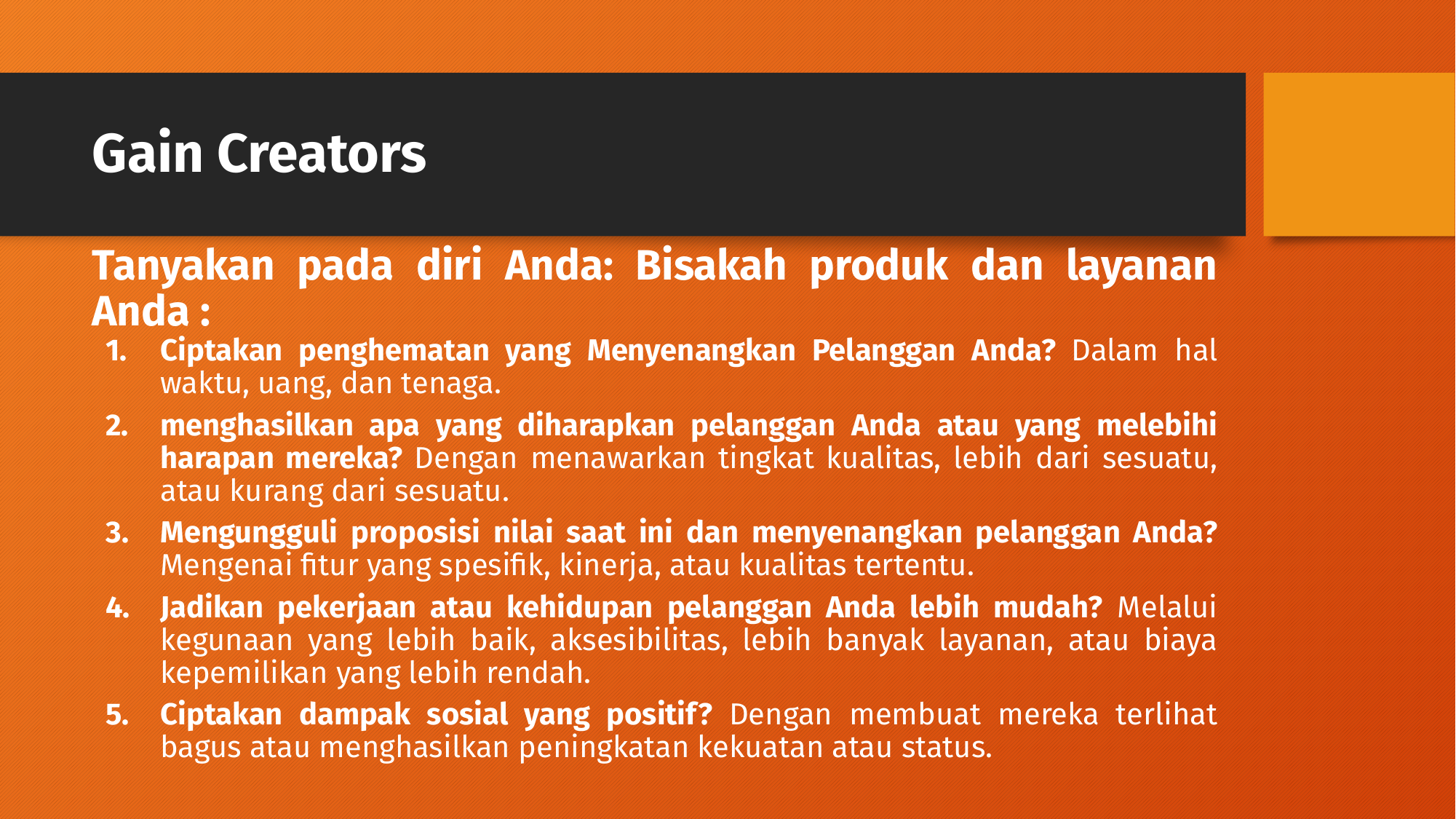

Gain Creators
Tanyakan pada diri Anda: Bisakah produk dan layanan Anda :
Ciptakan penghematan yang Menyenangkan Pelanggan Anda? Dalam hal waktu, uang, dan tenaga.
menghasilkan apa yang diharapkan pelanggan Anda atau yang melebihi harapan mereka? Dengan menawarkan tingkat kualitas, lebih dari sesuatu, atau kurang dari sesuatu.
Mengungguli proposisi nilai saat ini dan menyenangkan pelanggan Anda? Mengenai fitur yang spesifik, kinerja, atau kualitas tertentu.
Jadikan pekerjaan atau kehidupan pelanggan Anda lebih mudah? Melalui kegunaan yang lebih baik, aksesibilitas, lebih banyak layanan, atau biaya kepemilikan yang lebih rendah.
Ciptakan dampak sosial yang positif? Dengan membuat mereka terlihat bagus atau menghasilkan peningkatan kekuatan atau status.